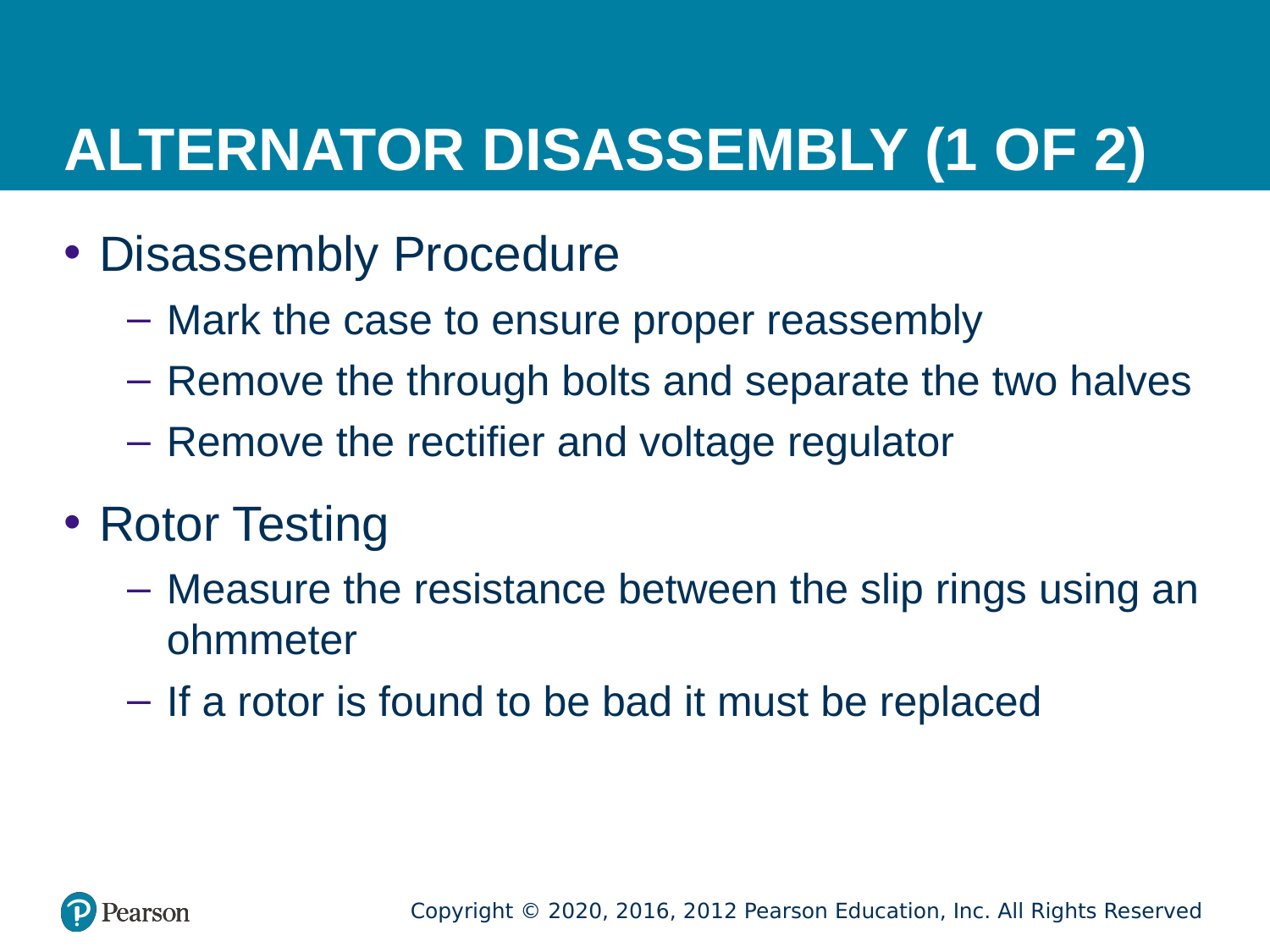

# ALTERNATOR DISASSEMBLY (1 OF 2)
Disassembly Procedure
Mark the case to ensure proper reassembly
Remove the through bolts and separate the two halves
Remove the rectifier and voltage regulator
Rotor Testing
Measure the resistance between the slip rings using an ohmmeter
If a rotor is found to be bad it must be replaced